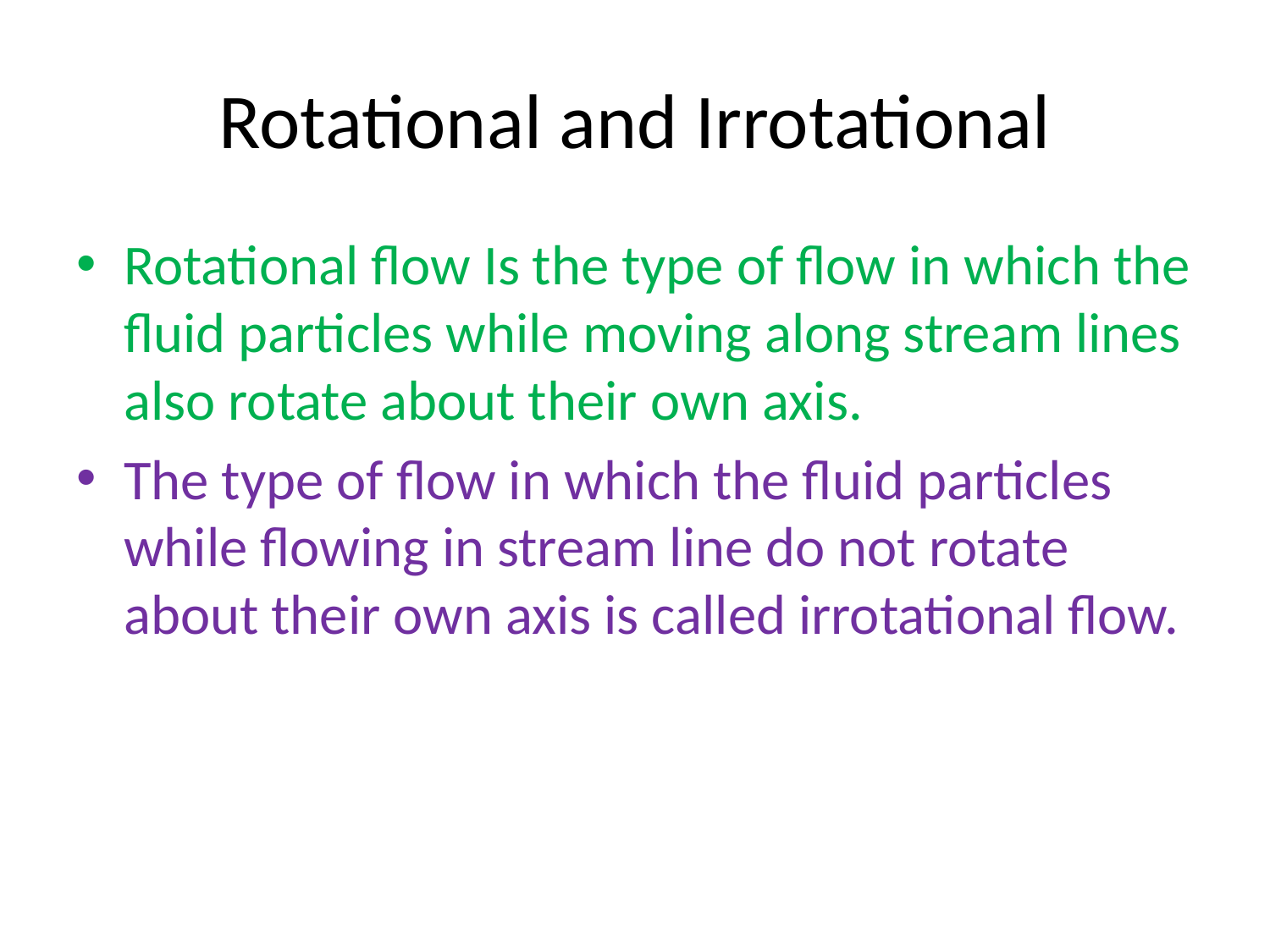

# Rotational and Irrotational
Rotational flow Is the type of flow in which the fluid particles while moving along stream lines also rotate about their own axis.
The type of flow in which the fluid particles while flowing in stream line do not rotate about their own axis is called irrotational flow.